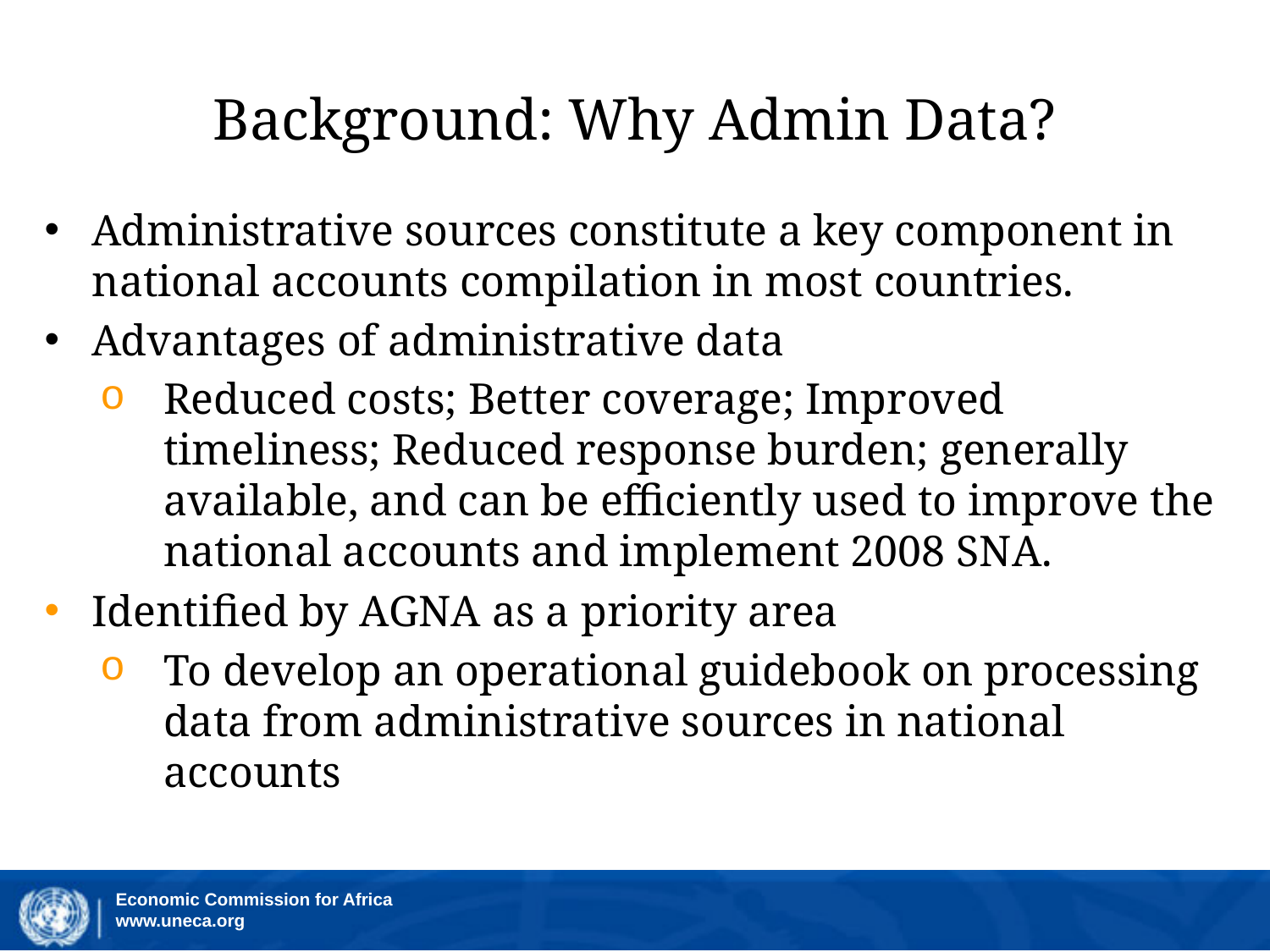

# Background: Why Admin Data?
Administrative sources constitute a key component in national accounts compilation in most countries.
Advantages of administrative data
Reduced costs; Better coverage; Improved timeliness; Reduced response burden; generally available, and can be efficiently used to improve the national accounts and implement 2008 SNA.
Identified by AGNA as a priority area
To develop an operational guidebook on processing data from administrative sources in national accounts